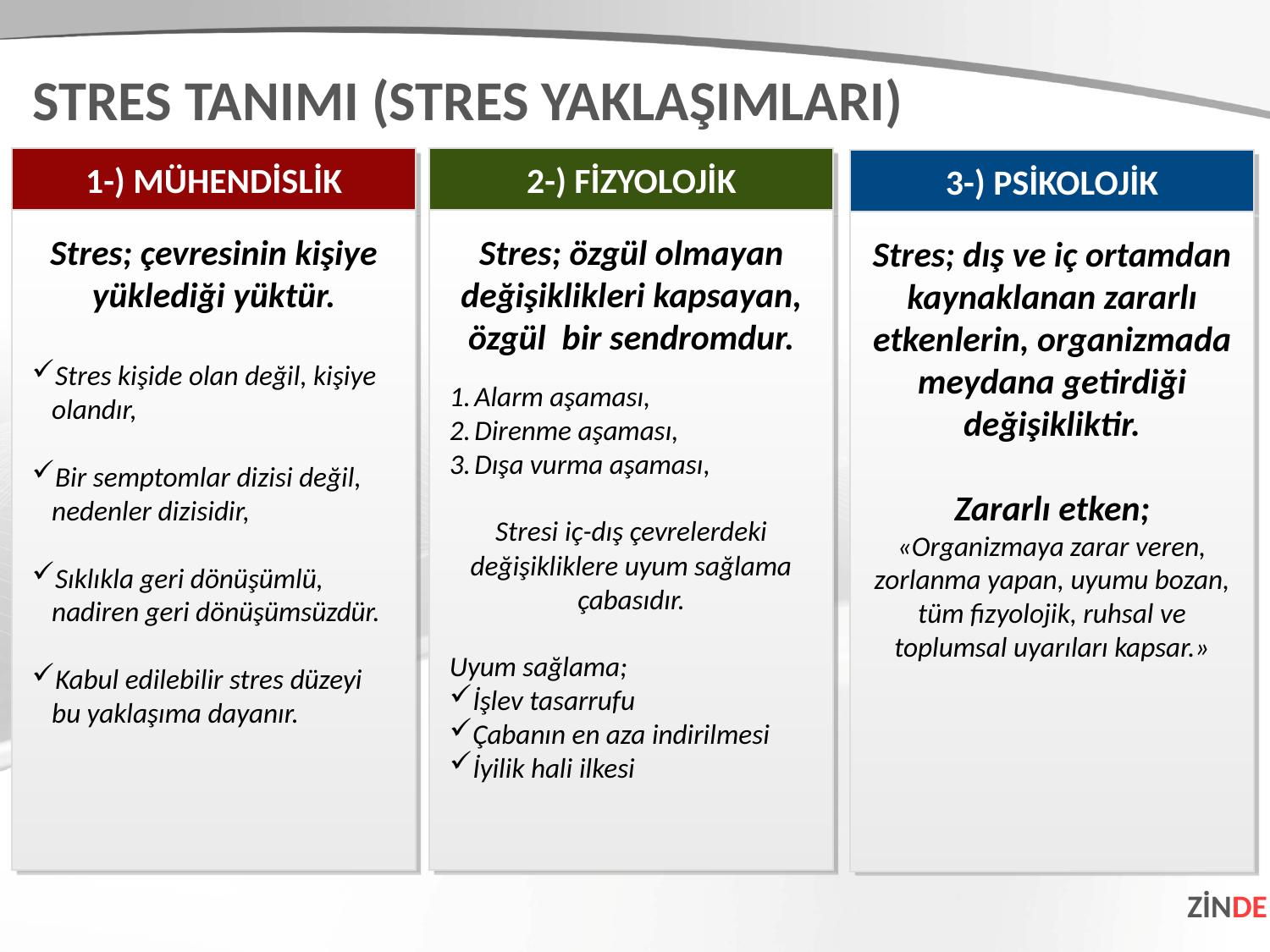

STRES TANIMI (STRES YAKLAŞIMLARI)
1-) MÜHENDİSLİK
2-) FİZYOLOJİK
3-) PSİKOLOJİK
Stres; çevresinin kişiye yüklediği yüktür.

Stres kişide olan değil, kişiye olandır,

Bir semptomlar dizisi değil, nedenler dizisidir,

Sıklıkla geri dönüşümlü, nadiren geri dönüşümsüzdür.

Kabul edilebilir stres düzeyi bu yaklaşıma dayanır.
Stres; özgül olmayan değişiklikleri kapsayan, özgül  bir sendromdur.

Alarm aşaması,
Direnme aşaması,
Dışa vurma aşaması,

Stresi iç-dış çevrelerdeki değişikliklere uyum sağlama çabasıdır.

Uyum sağlama;
İşlev tasarrufu
Çabanın en aza indirilmesi
İyilik hali ilkesi

Stres; dış ve iç ortamdan kaynaklanan zararlı etkenlerin, organizmada meydana getirdiği değişikliktir.

Zararlı etken; «Organizmaya zarar veren, zorlanma yapan, uyumu bozan, tüm fizyolojik, ruhsal ve toplumsal uyarıları kapsar.»
ZİNDE